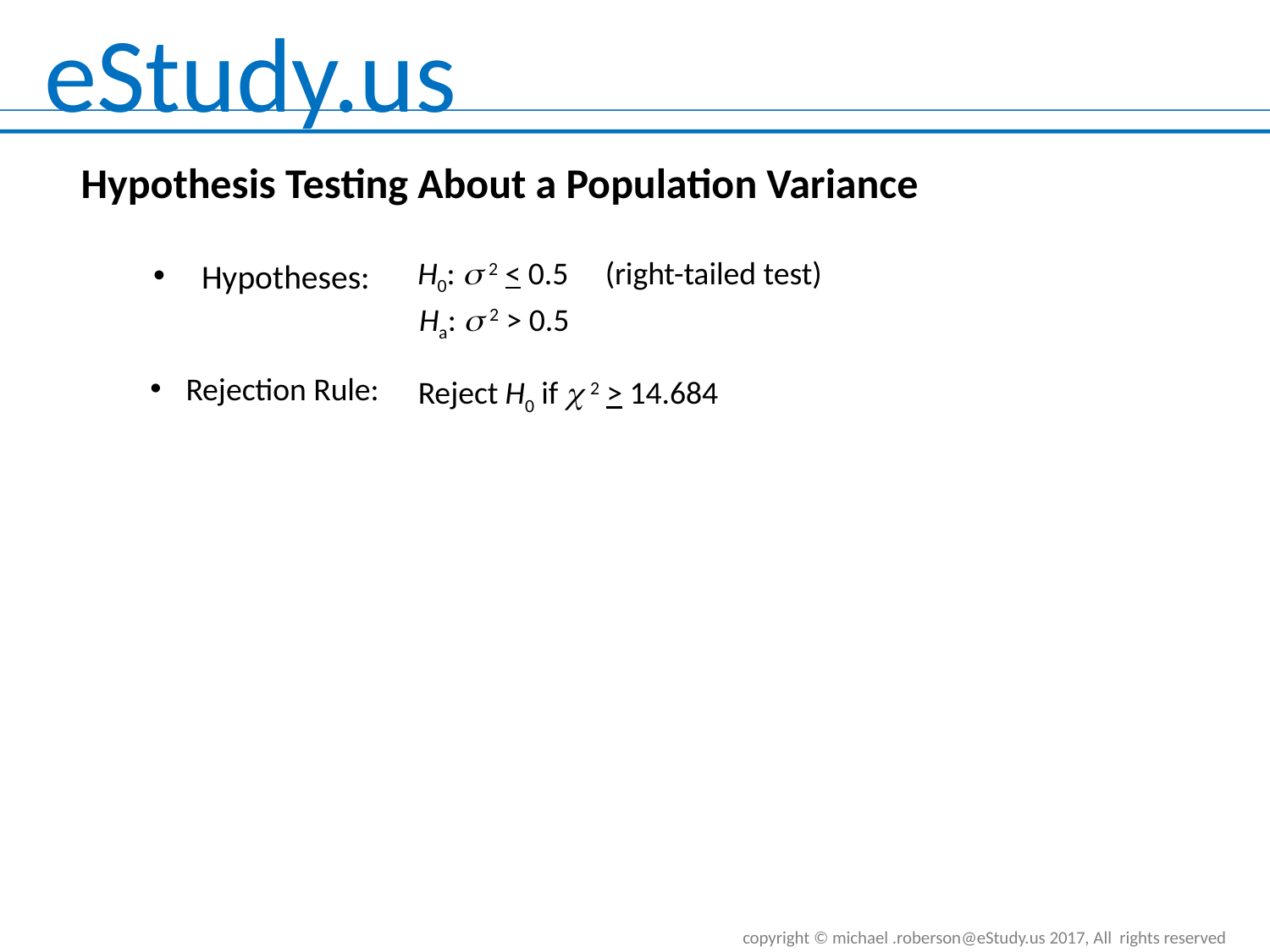

# Hypothesis Testing About a Population Variance
H0: σ 2 < 0.5
(right-tailed test)
 Hypotheses:
Ha: σ 2 > 0.5
Rejection Rule:
Reject H0 if χ 2 > 14.684